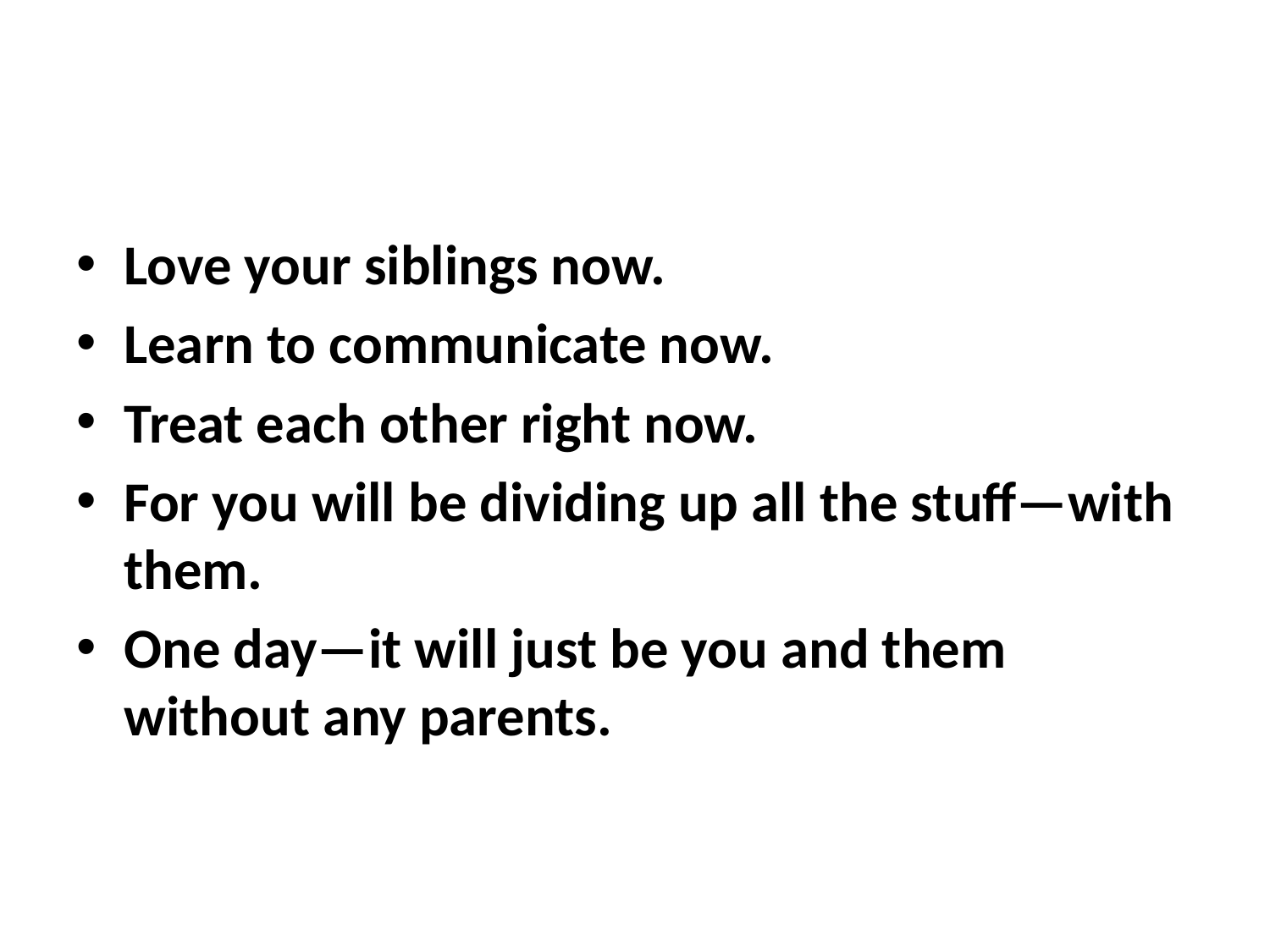

Love your siblings now.
Learn to communicate now.
Treat each other right now.
For you will be dividing up all the stuff—with them.
One day—it will just be you and them without any parents.